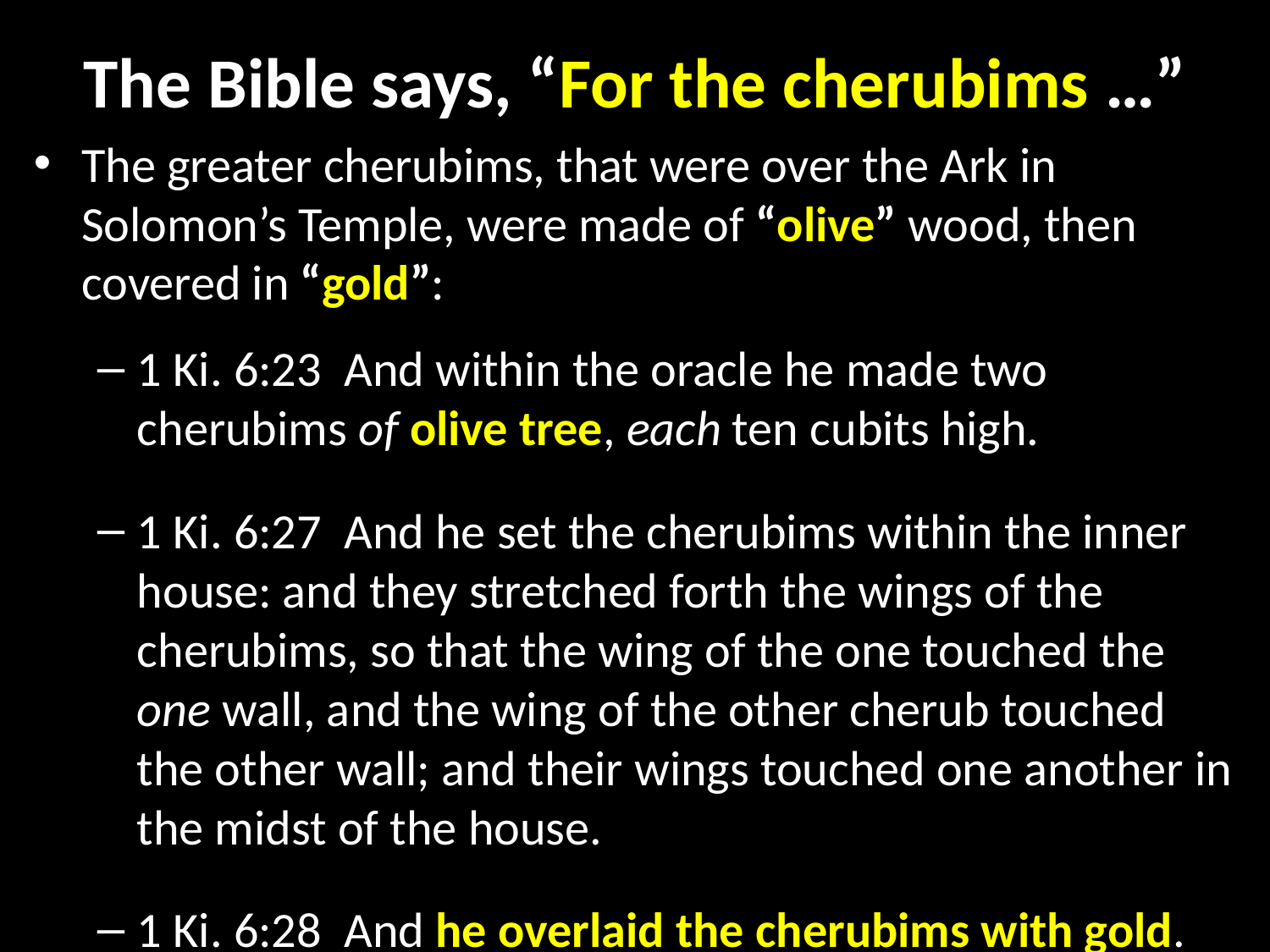

# The Bible says, “For the cherubims …”
The greater cherubims, that were over the Ark in Solomon’s Temple, were made of “olive” wood, then covered in “gold”:

1 Ki. 6:23  And within the oracle he made two cherubims of olive tree, each ten cubits high.

1 Ki. 6:27  And he set the cherubims within the inner house: and they stretched forth the wings of the cherubims, so that the wing of the one touched the one wall, and the wing of the other cherub touched the other wall; and their wings touched one another in the midst of the house.

1 Ki. 6:28  And he overlaid the cherubims with gold.